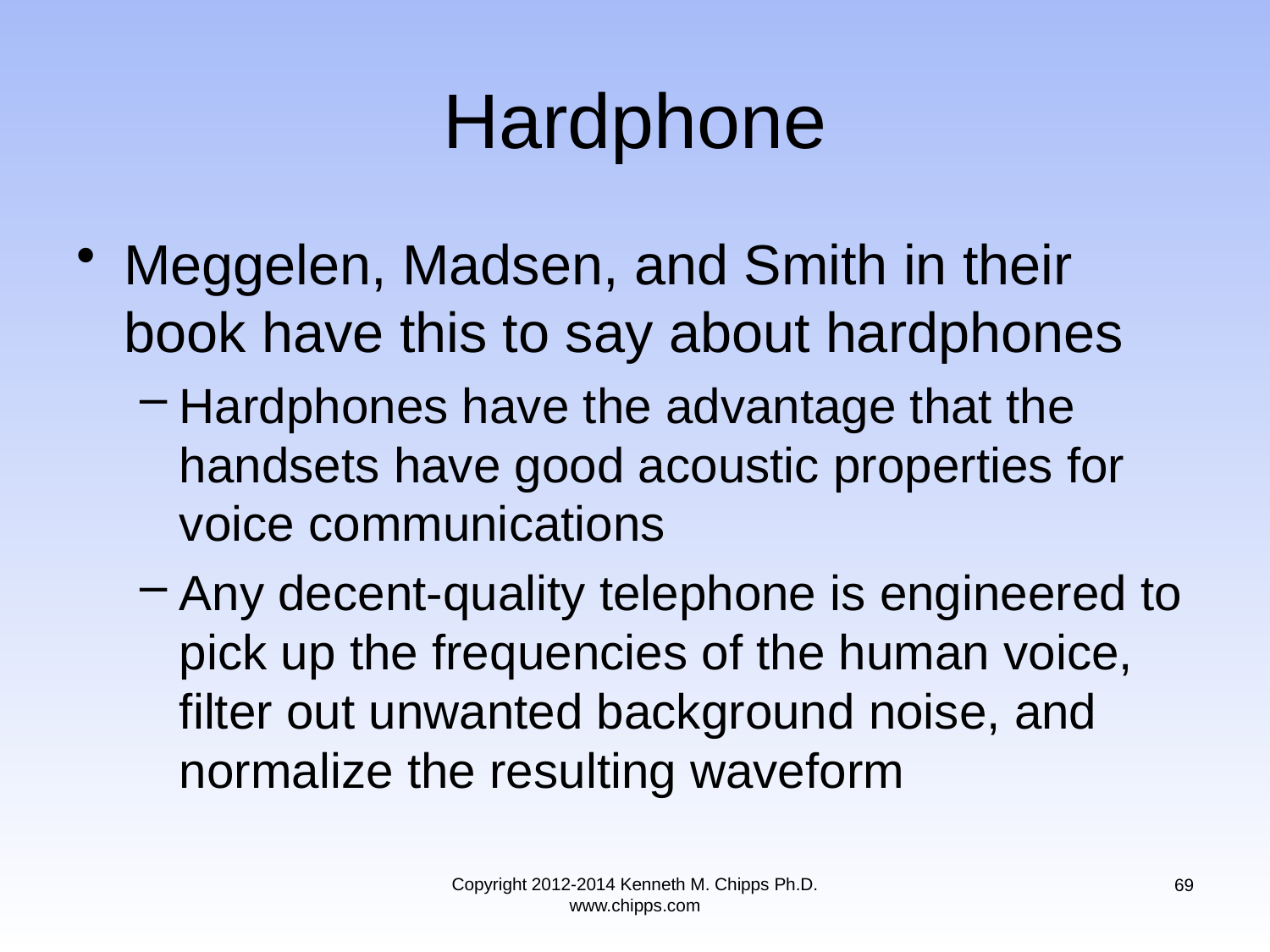

# Hardphone
Meggelen, Madsen, and Smith in their book have this to say about hardphones
Hardphones have the advantage that the handsets have good acoustic properties for voice communications
Any decent-quality telephone is engineered to pick up the frequencies of the human voice, filter out unwanted background noise, and normalize the resulting waveform
Copyright 2012-2014 Kenneth M. Chipps Ph.D. www.chipps.com
69